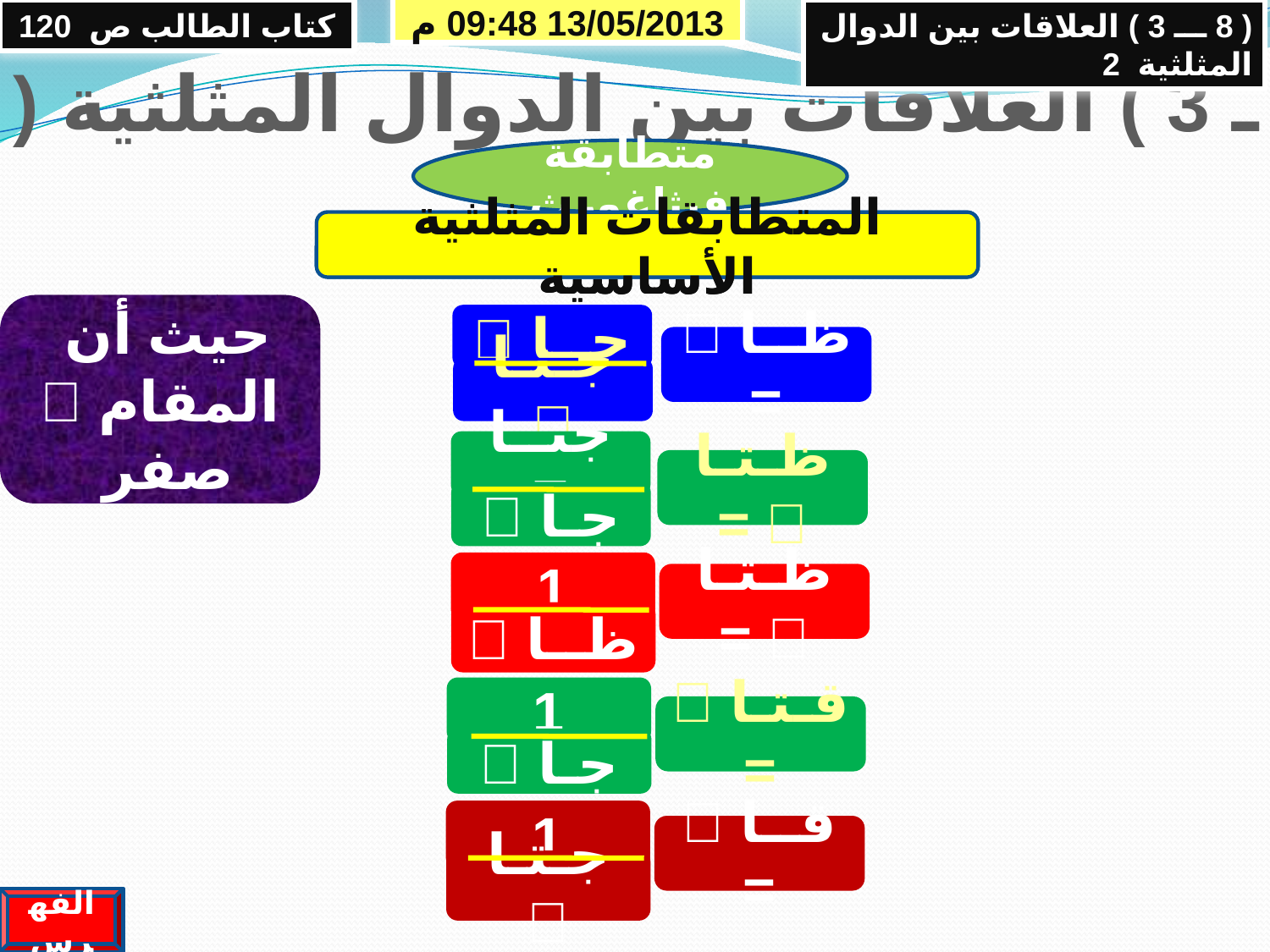

كتاب الطالب ص  120
13/05/2013 09:48 م
( 8 ـــ 3 ) العلاقات بين الدوال المثلثية  2
( 8 ـ 3 ) العلاقات بين الدوال المثلثية ( 2 )
متطابقة فيثاغورث
المتطابقات المثلثية الأساسية
المتطابقات المثلثية الأساسية
حيث أن
المقام ≠ صفر
جــا θ
جـتـا θ
ظــا θ =
جتــا θ
جـا θ
ظـتـا θ =
1
ظــا θ
ظـتـا θ =
1
جـا θ
قـتـا θ =
1
جـتـا θ
قــا θ =
الفهرس